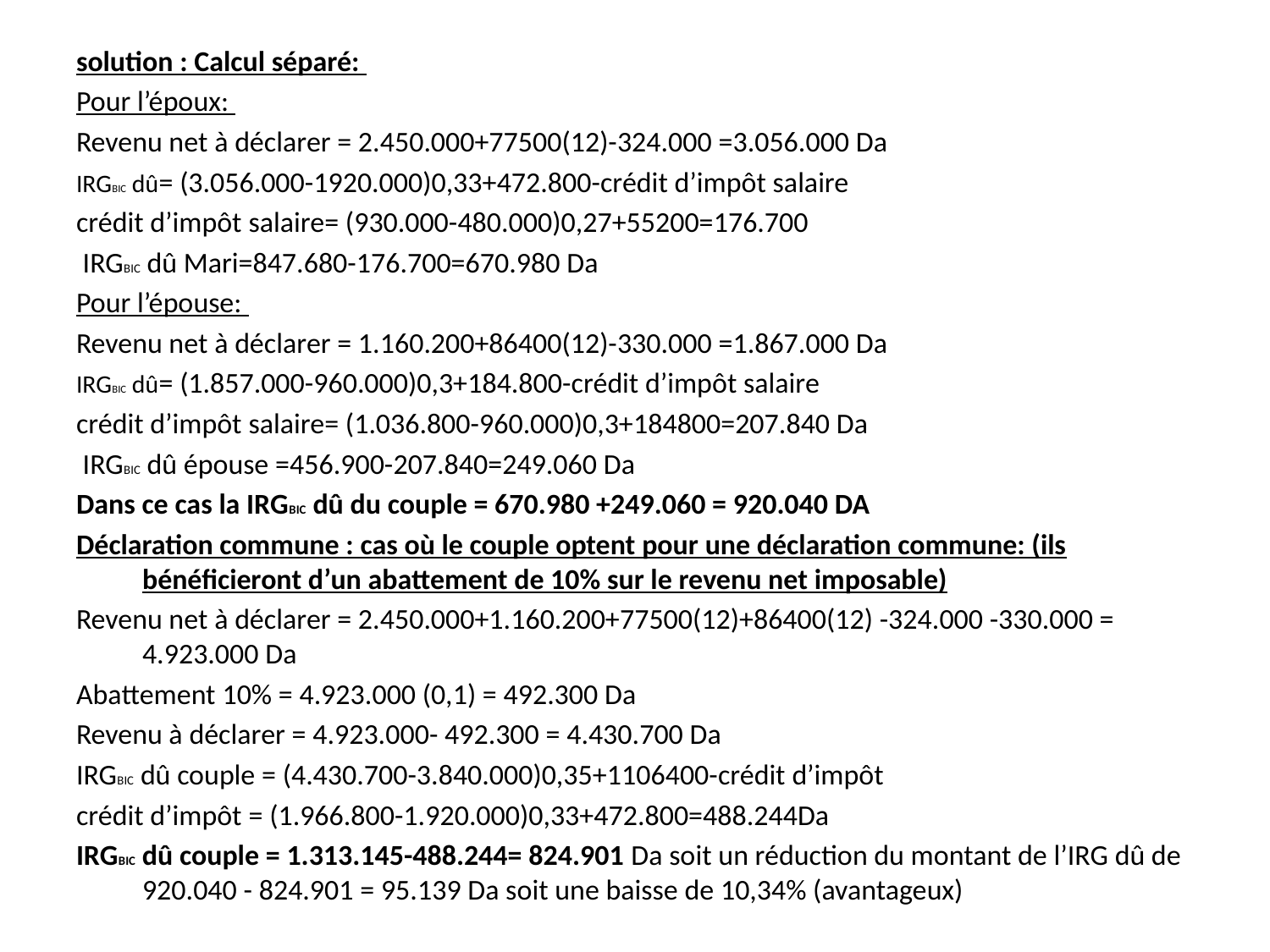

solution : Calcul séparé:
Pour l’époux:
Revenu net à déclarer = 2.450.000+77500(12)-324.000 =3.056.000 Da
IRGBIC dû= (3.056.000-1920.000)0,33+472.800-crédit d’impôt salaire
crédit d’impôt salaire= (930.000-480.000)0,27+55200=176.700
 IRGBIC dû Mari=847.680-176.700=670.980 Da
Pour l’épouse:
Revenu net à déclarer = 1.160.200+86400(12)-330.000 =1.867.000 Da
IRGBIC dû= (1.857.000-960.000)0,3+184.800-crédit d’impôt salaire
crédit d’impôt salaire= (1.036.800-960.000)0,3+184800=207.840 Da
 IRGBIC dû épouse =456.900-207.840=249.060 Da
Dans ce cas la IRGBIC dû du couple = 670.980 +249.060 = 920.040 DA
Déclaration commune : cas où le couple optent pour une déclaration commune: (ils bénéficieront d’un abattement de 10% sur le revenu net imposable)
Revenu net à déclarer = 2.450.000+1.160.200+77500(12)+86400(12) -324.000 -330.000 = 4.923.000 Da
Abattement 10% = 4.923.000 (0,1) = 492.300 Da
Revenu à déclarer = 4.923.000- 492.300 = 4.430.700 Da
IRGBIC dû couple = (4.430.700-3.840.000)0,35+1106400-crédit d’impôt
crédit d’impôt = (1.966.800-1.920.000)0,33+472.800=488.244Da
IRGBIC dû couple = 1.313.145-488.244= 824.901 Da soit un réduction du montant de l’IRG dû de 920.040 - 824.901 = 95.139 Da soit une baisse de 10,34% (avantageux)